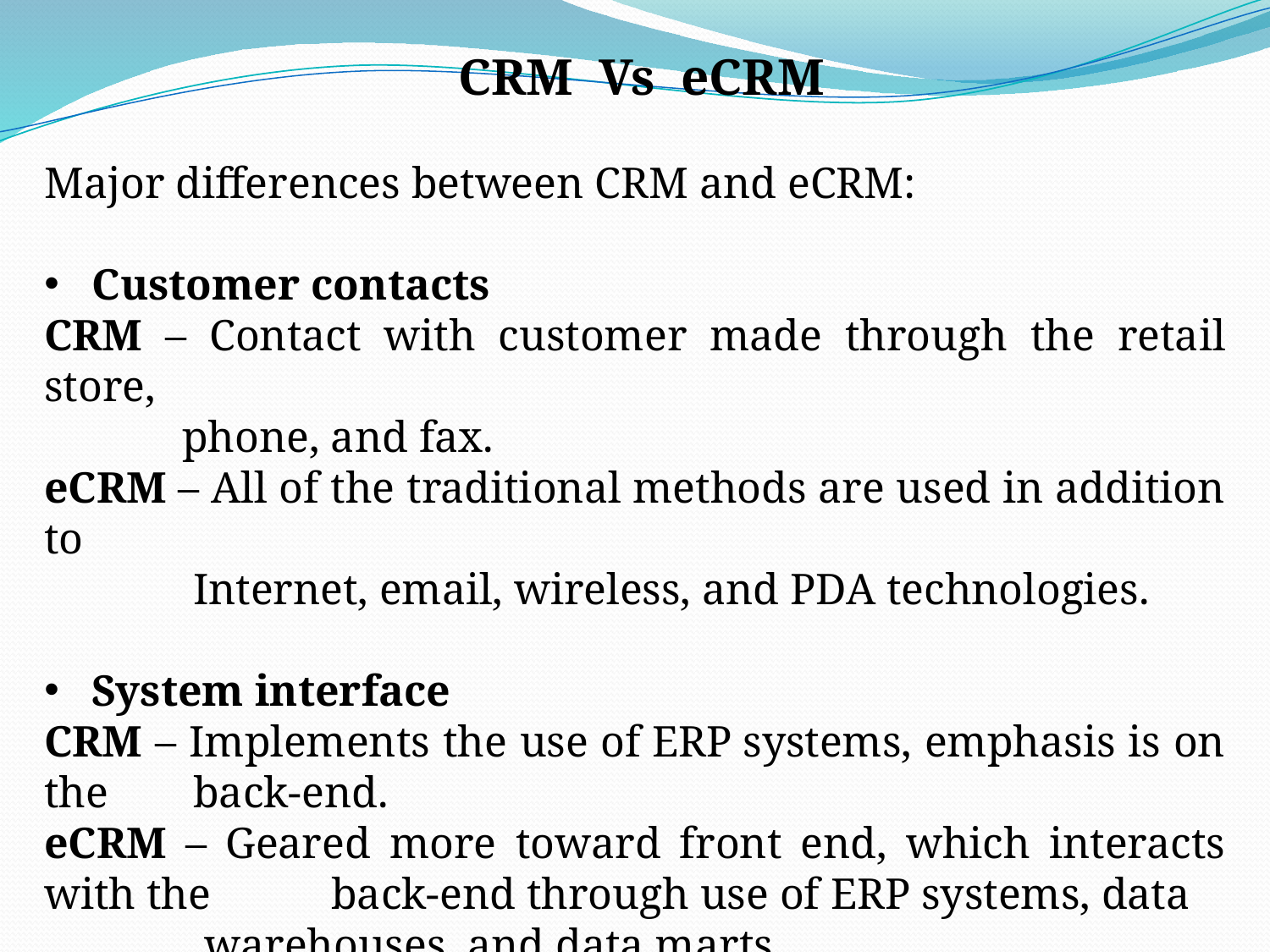

CRM  Vs  eCRM

Major differences between CRM and eCRM:

Customer contacts
CRM – Contact with customer made through the retail store,
	 phone, and fax.
eCRM – All of the traditional methods are used in addition to
	  Internet, email, wireless, and PDA technologies.

System interface
CRM – Implements the use of ERP systems, emphasis is on the  	  back-end.
eCRM – Geared more toward front end, which interacts with the 	   back-end through use of ERP systems, data
	   warehouses, and data marts.